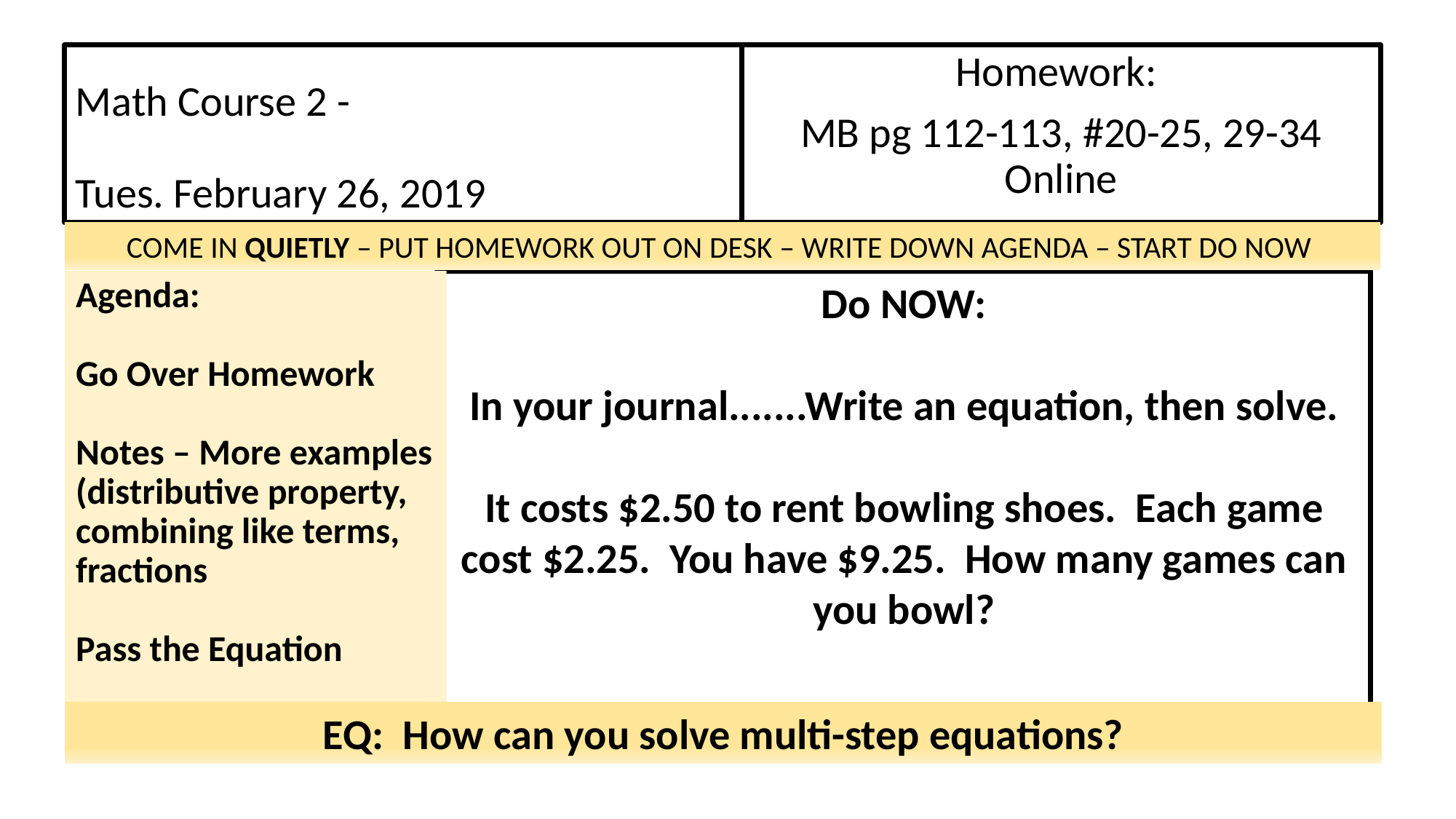

# Math Course 2 -   Tues. February 26, 2019
Homework:
MB pg 112-113, #20-25, 29-34 Online
COME IN QUIETLY – PUT HOMEWORK OUT ON DESK – WRITE DOWN AGENDA – START DO NOW
Do NOW:

In your journal.......Write an equation, then solve.

It costs $2.50 to rent bowling shoes.  Each game cost $2.25.  You have $9.25.  How many games can you bowl?

Agenda:

Go Over Homework

Notes – More examples (distributive property, combining like terms, fractions

Pass the Equation

EQ:  How can you solve multi-step equations?